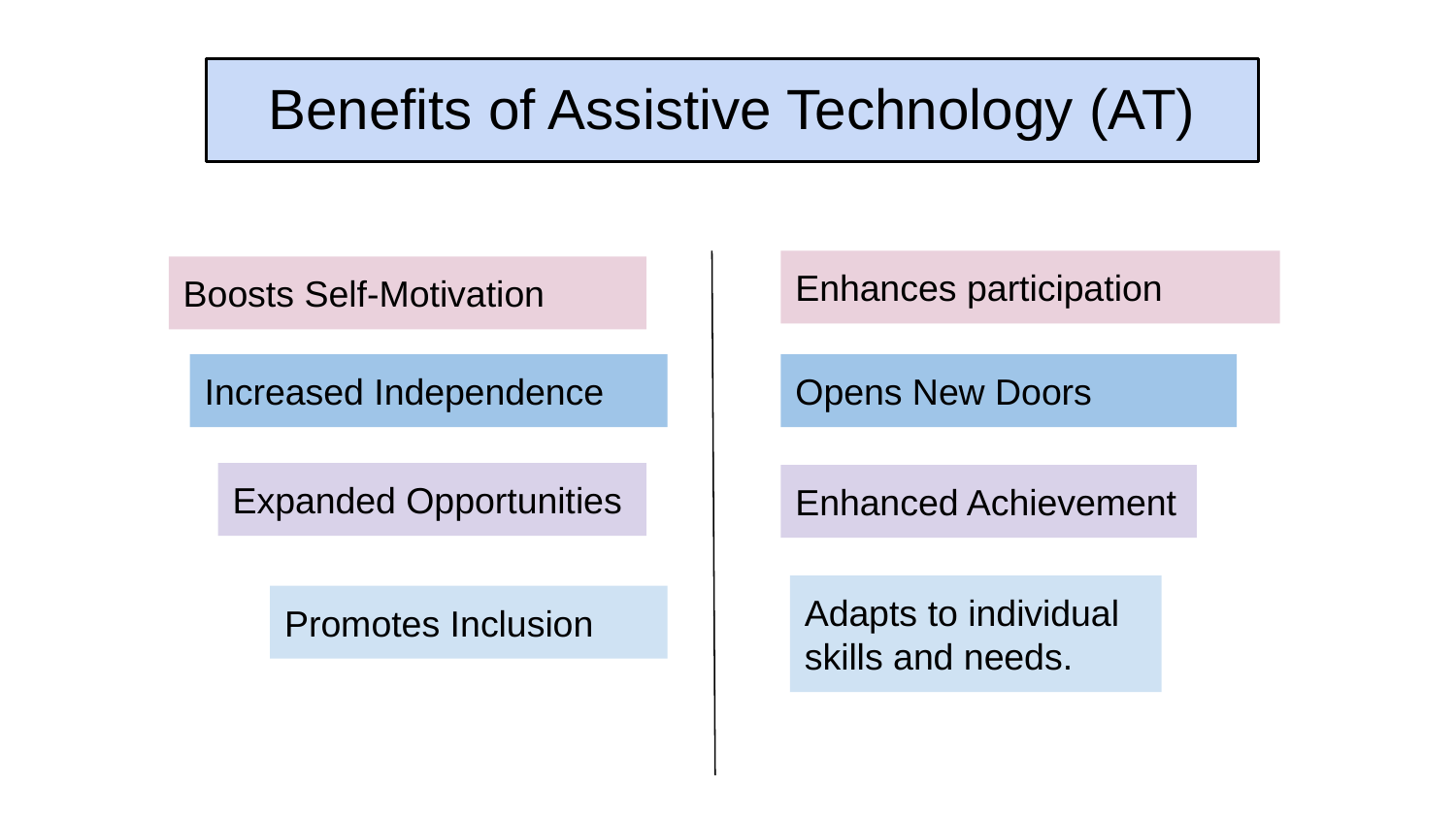

# Benefits of Assistive Technology (AT)

Enhances participation
Boosts Self-Motivation
Increased Independence
Opens New Doors
Expanded Opportunities
Enhanced Achievement
Adapts to individual skills and needs.
Promotes Inclusion